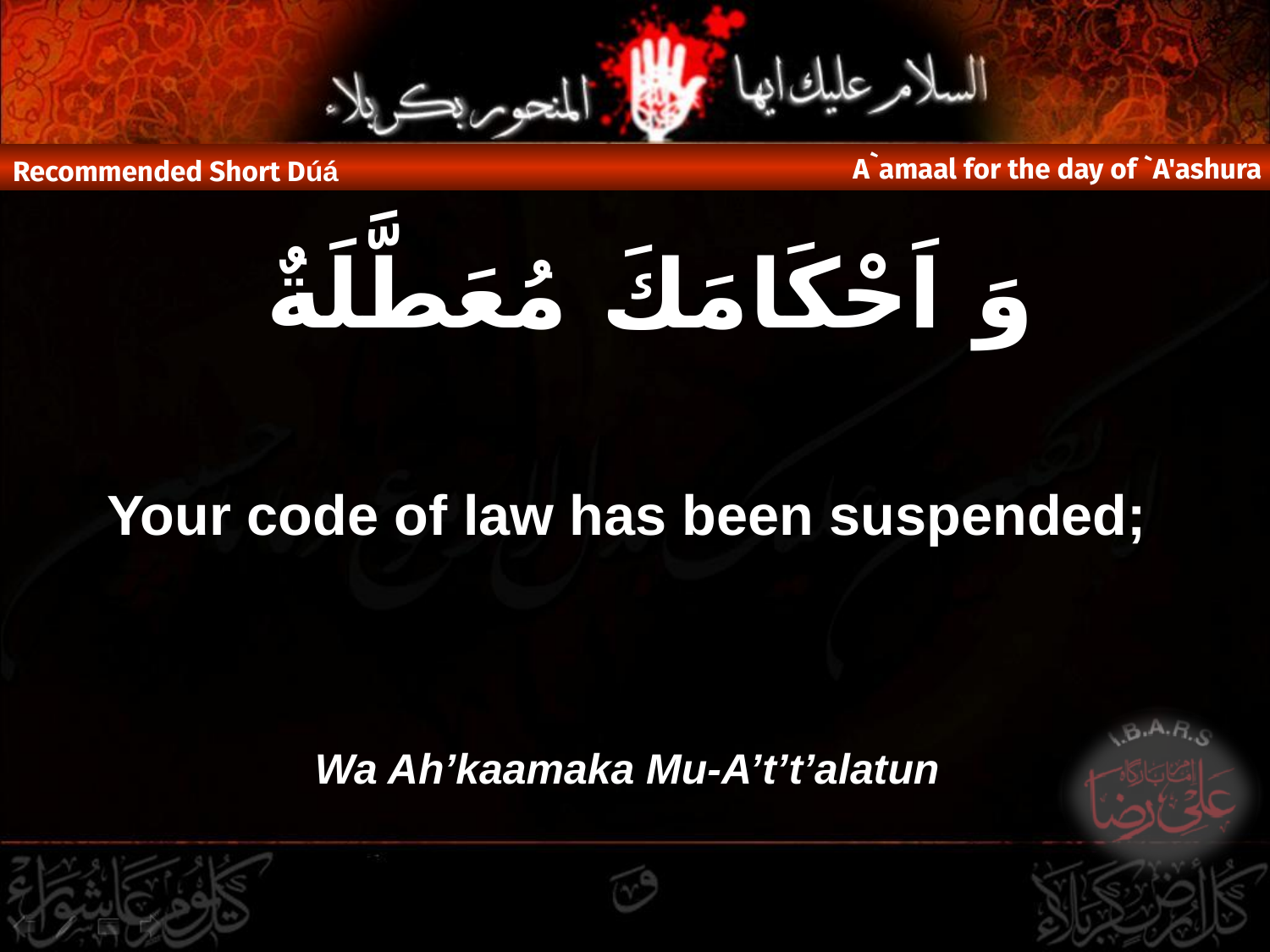

A`amaal for the day of `A'ashura
Recommended Short Dúá
وَ اَحْكَامَكَ مُعَطَّلَةٌ
Your code of law has been suspended;
Wa Ah’kaamaka Mu-A’t’t’alatun